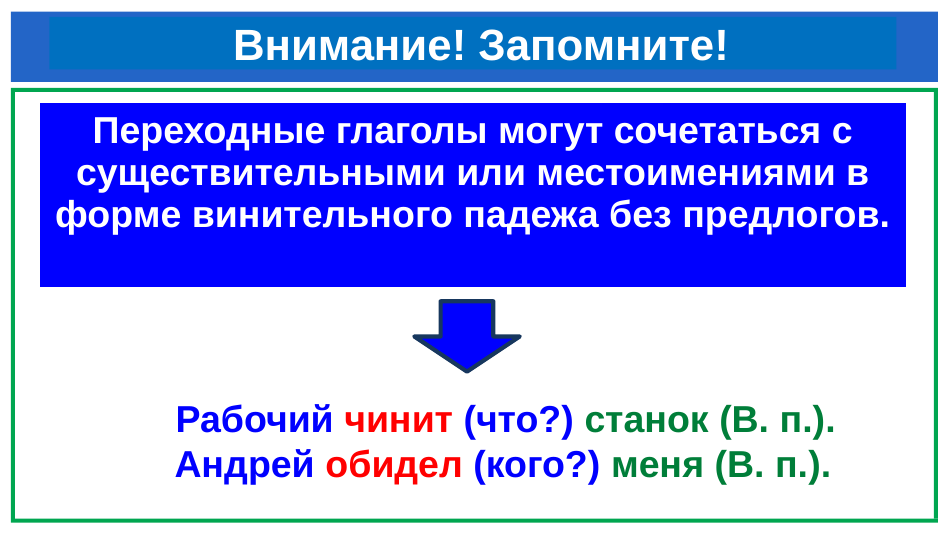

# Внимание! Запомните!
| Переходные глаголы могут сочетаться с существительными или местоимениями в форме винительного падежа без предлогов. |
| --- |

                Рабочий чинит (что?) станок (В. п.).
              Андрей обидел (кого?) меня (В. п.).